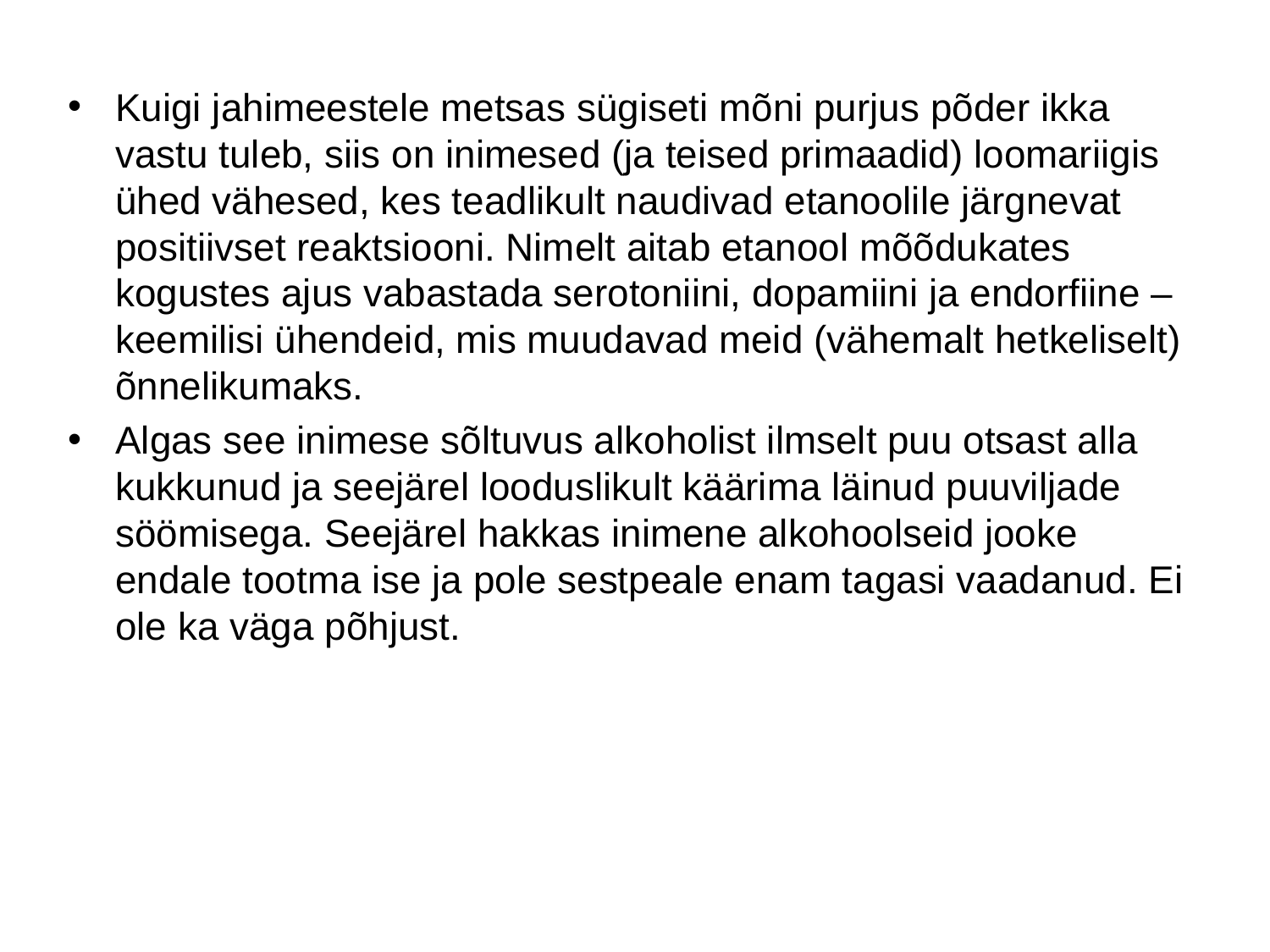

#
Kuigi jahimeestele metsas sügiseti mõni purjus põder ikka vastu tuleb, siis on inimesed (ja teised primaadid) loomariigis ühed vähesed, kes teadlikult naudivad etanoolile järgnevat positiivset reaktsiooni. Nimelt aitab etanool mõõdukates kogustes ajus vabastada serotoniini, dopamiini ja endorfiine – keemilisi ühendeid, mis muudavad meid (vähemalt hetkeliselt) õnnelikumaks.
Algas see inimese sõltuvus alkoholist ilmselt puu otsast alla kukkunud ja seejärel looduslikult käärima läinud puuviljade söömisega. Seejärel hakkas inimene alkohoolseid jooke endale tootma ise ja pole sestpeale enam tagasi vaadanud. Ei ole ka väga põhjust.